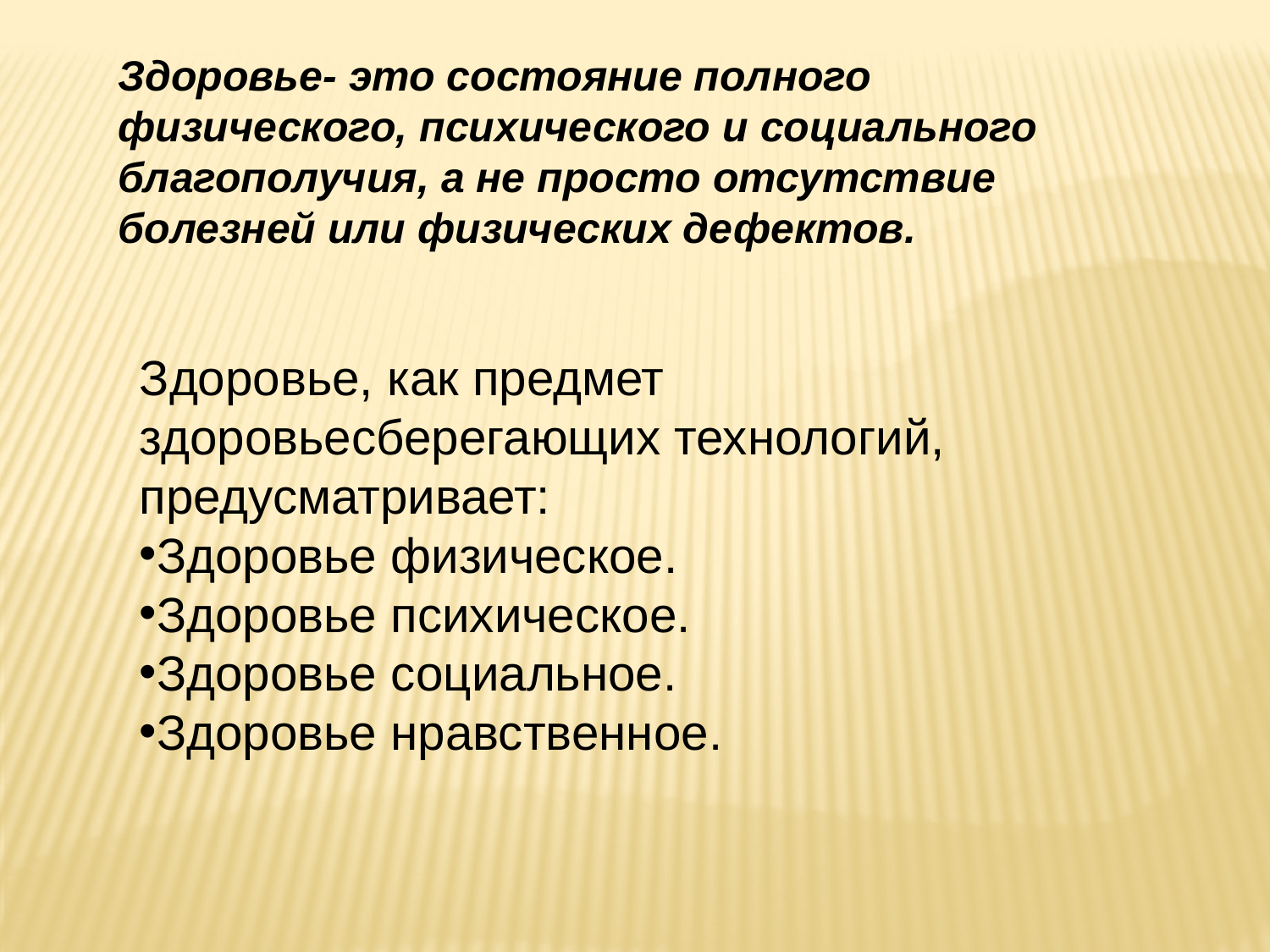

Здоровье- это состояние полного физического, психического и социального благополучия, а не просто отсутствие болезней или физических дефектов.

Здоровье, как предмет здоровьесберегающих технологий, предусматривает:
Здоровье физическое.
Здоровье психическое.
Здоровье социальное.
Здоровье нравственное.